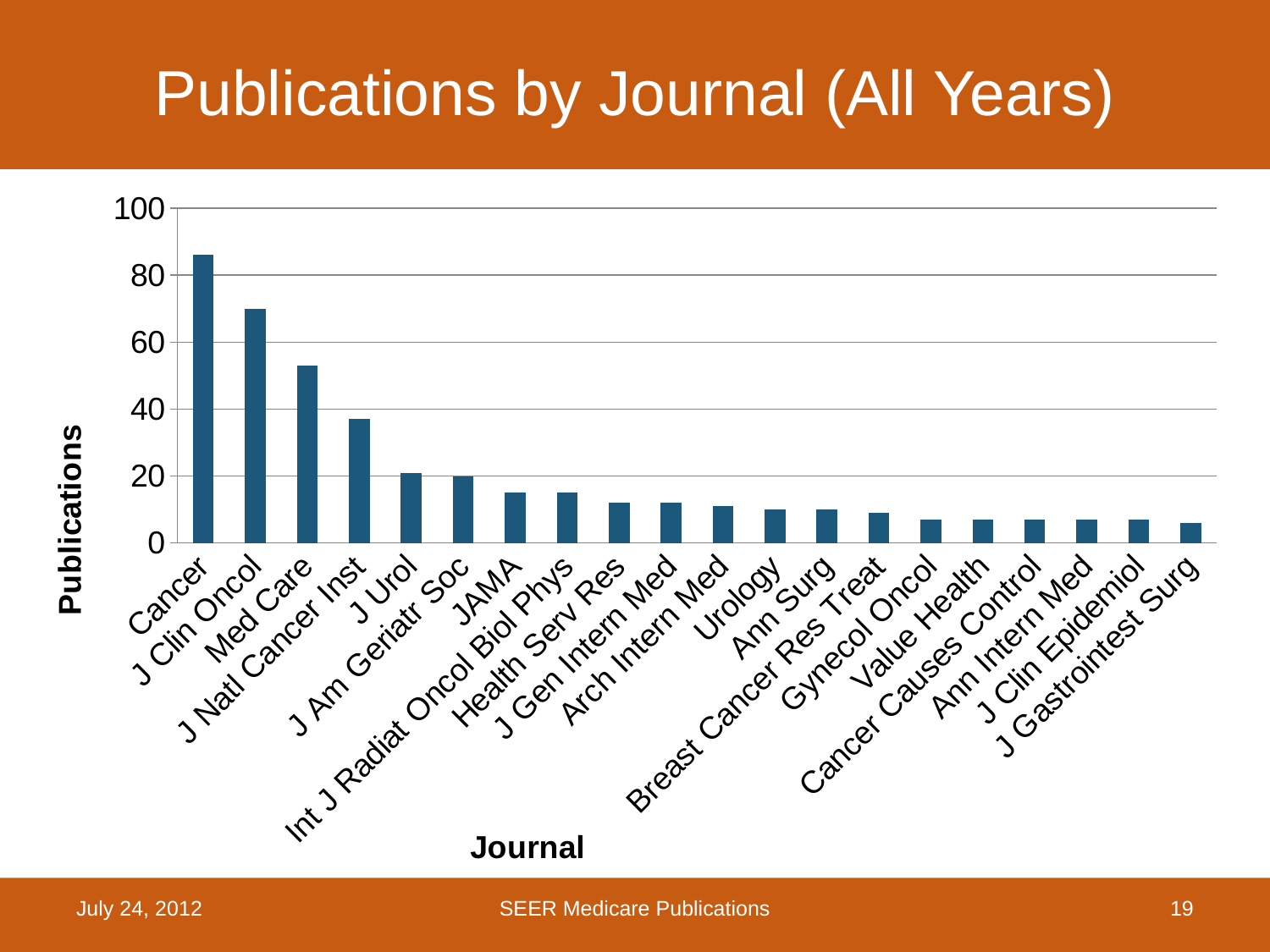

# Publications by Journal (All Years)

### Chart

| Category | Column1 |
|---|---|
| Cancer | 86.0 |
| J Clin Oncol | 70.0 |
| Med Care | 53.0 |
| J Natl Cancer Inst | 37.0 |
| J Urol | 21.0 |
| J Am Geriatr Soc | 20.0 |
| JAMA | 15.0 |
| Int J Radiat Oncol Biol Phys | 15.0 |
| Health Serv Res | 12.0 |
| J Gen Intern Med | 12.0 |
| Arch Intern Med | 11.0 |
| Urology | 10.0 |
| Ann Surg | 10.0 |
| Breast Cancer Res Treat | 9.0 |
| Gynecol Oncol | 7.0 |
| Value Health | 7.0 |
| Cancer Causes Control | 7.0 |
| Ann Intern Med | 7.0 |
| J Clin Epidemiol | 7.0 |
| J Gastrointest Surg | 6.0 |
July 24, 2012
SEER Medicare Publications
19